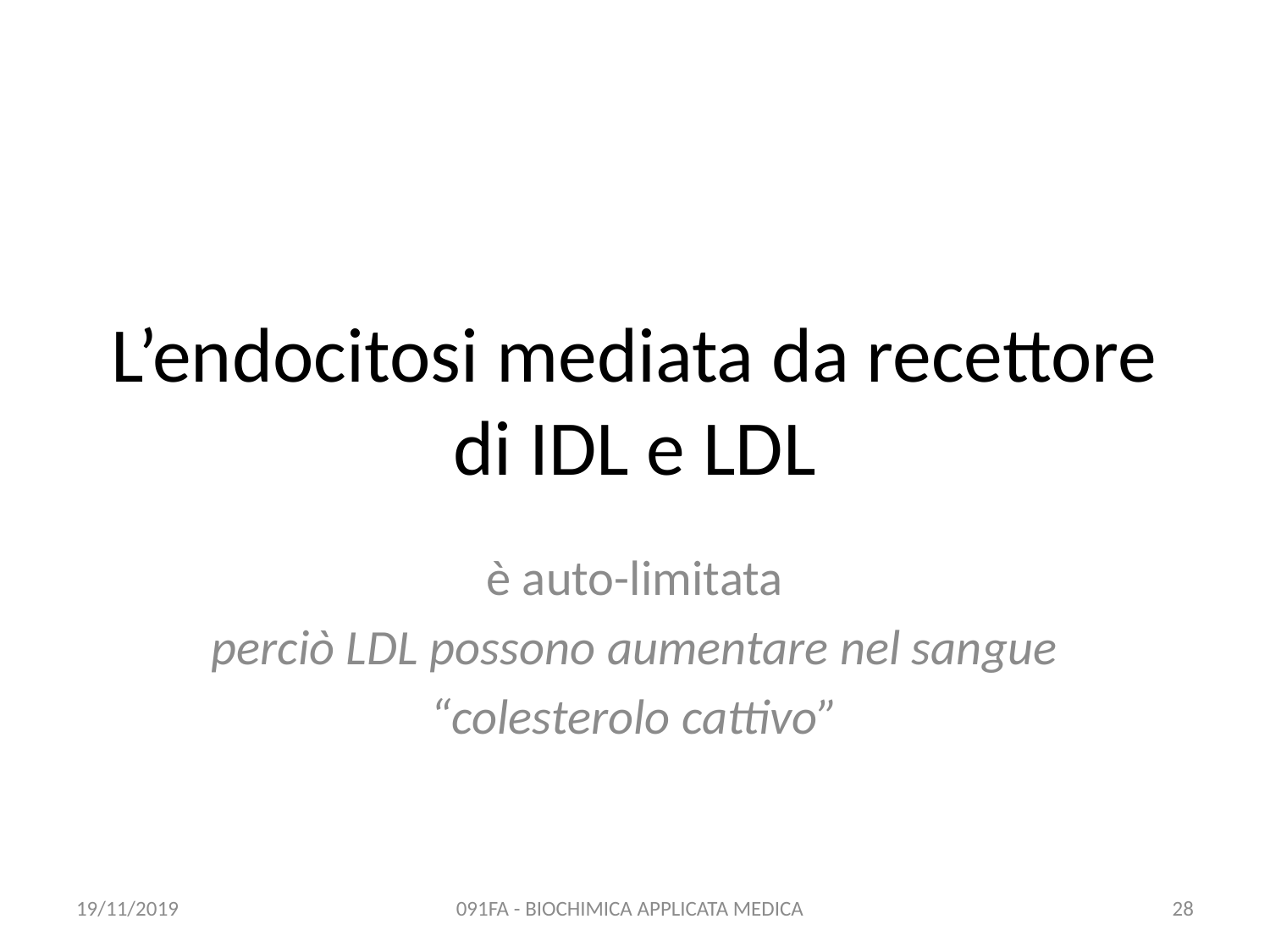

# L’endocitosi mediata da recettore di IDL e LDL
è auto-limitata
perciò LDL possono aumentare nel sangue
“colesterolo cattivo”
19/11/2019
091FA - BIOCHIMICA APPLICATA MEDICA
28